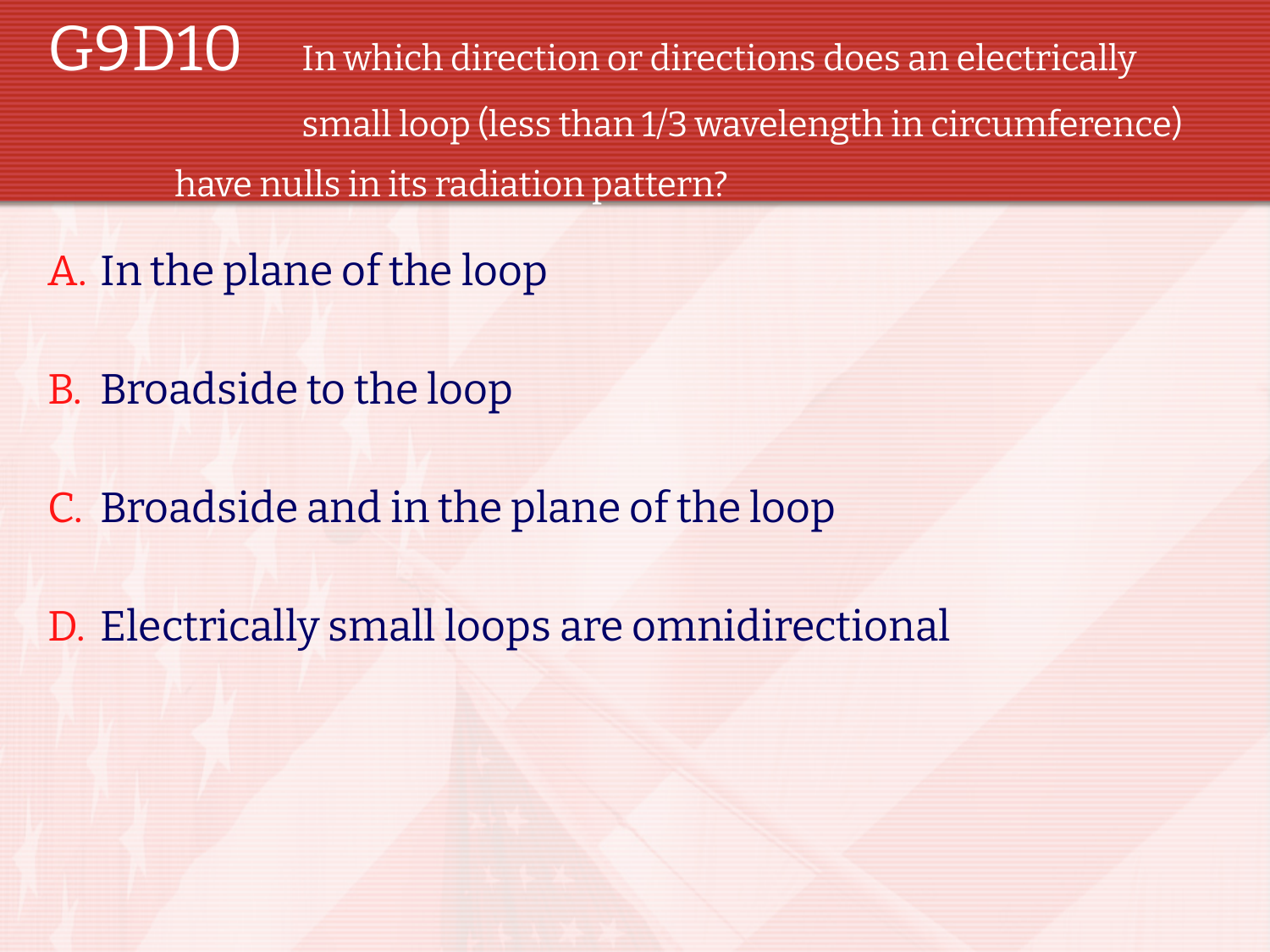

In the plane of the loop

Broadside to the loop

Broadside and in the plane of the loop

Electrically small loops are omnidirectional

G9D10 	In which direction or directions does an electrically 			small loop (less than 1/3 wavelength in circumference) 		have nulls in its radiation pattern?